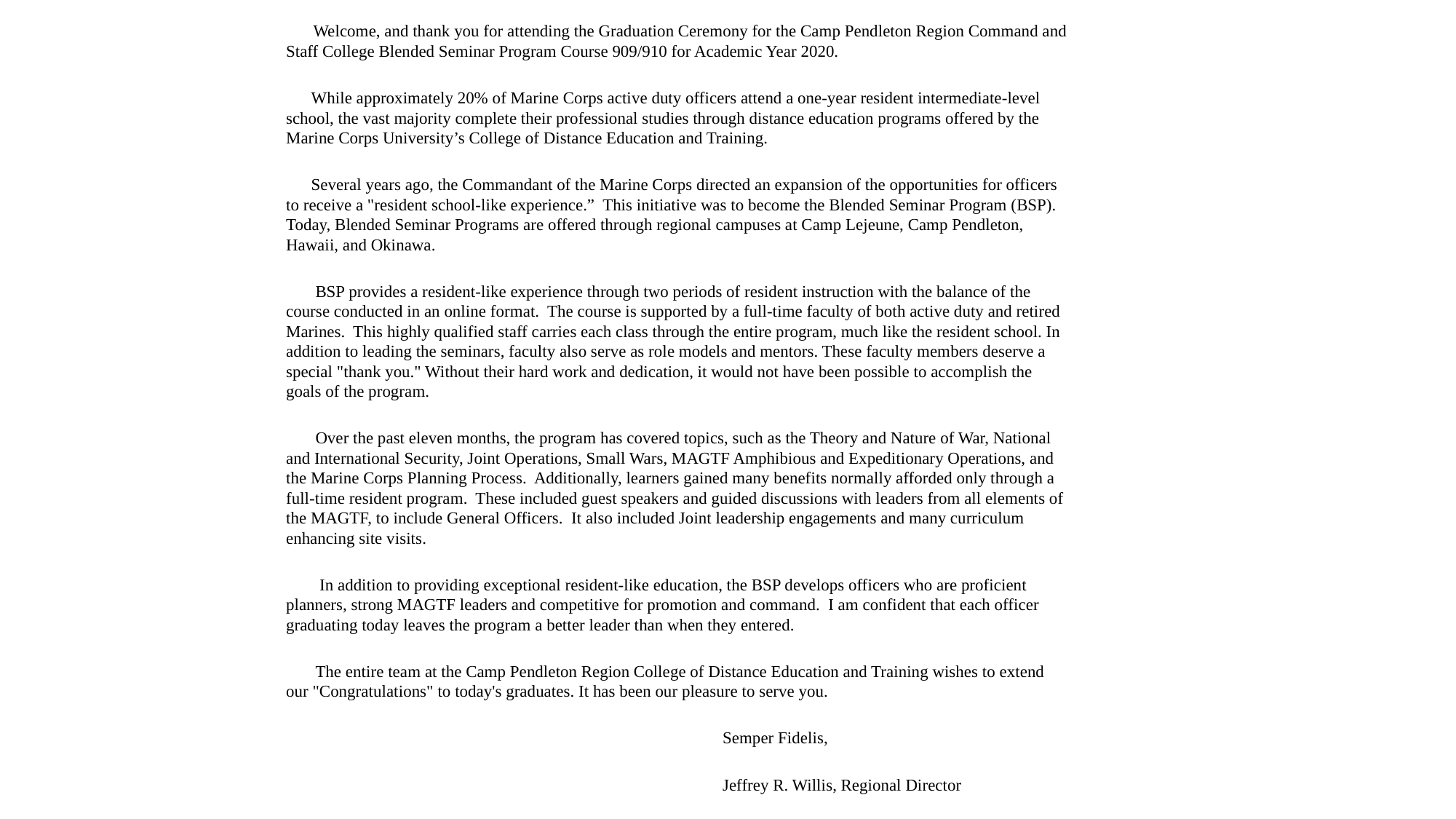

Welcome, and thank you for attending the Graduation Ceremony for the Camp Pendleton Region Command and Staff College Blended Seminar Program Course 909/910 for Academic Year 2020.

      While approximately 20% of Marine Corps active duty officers attend a one-year resident intermediate-level school, the vast majority complete their professional studies through distance education programs offered by the Marine Corps University’s College of Distance Education and Training.

      Several years ago, the Commandant of the Marine Corps directed an expansion of the opportunities for officers to receive a "resident school-like experience.”  This initiative was to become the Blended Seminar Program (BSP).  Today, Blended Seminar Programs are offered through regional campuses at Camp Lejeune, Camp Pendleton, Hawaii, and Okinawa.

       BSP provides a resident-like experience through two periods of resident instruction with the balance of the course conducted in an online format.  The course is supported by a full-time faculty of both active duty and retired Marines.  This highly qualified staff carries each class through the entire program, much like the resident school. In addition to leading the seminars, faculty also serve as role models and mentors. These faculty members deserve a special "thank you." Without their hard work and dedication, it would not have been possible to accomplish the goals of the program.

       Over the past eleven months, the program has covered topics, such as the Theory and Nature of War, National and International Security, Joint Operations, Small Wars, MAGTF Amphibious and Expeditionary Operations, and the Marine Corps Planning Process.  Additionally, learners gained many benefits normally afforded only through a full-time resident program.  These included guest speakers and guided discussions with leaders from all elements of the MAGTF, to include General Officers.  It also included Joint leadership engagements and many curriculum enhancing site visits.

        In addition to providing exceptional resident-like education, the BSP develops officers who are proficient planners, strong MAGTF leaders and competitive for promotion and command.  I am confident that each officer graduating today leaves the program a better leader than when they entered.

       The entire team at the Camp Pendleton Region College of Distance Education and Training wishes to extend our "Congratulations" to today's graduates. It has been our pleasure to serve you.

				Semper Fidelis,

                                  			Jeffrey R. Willis, Regional Director